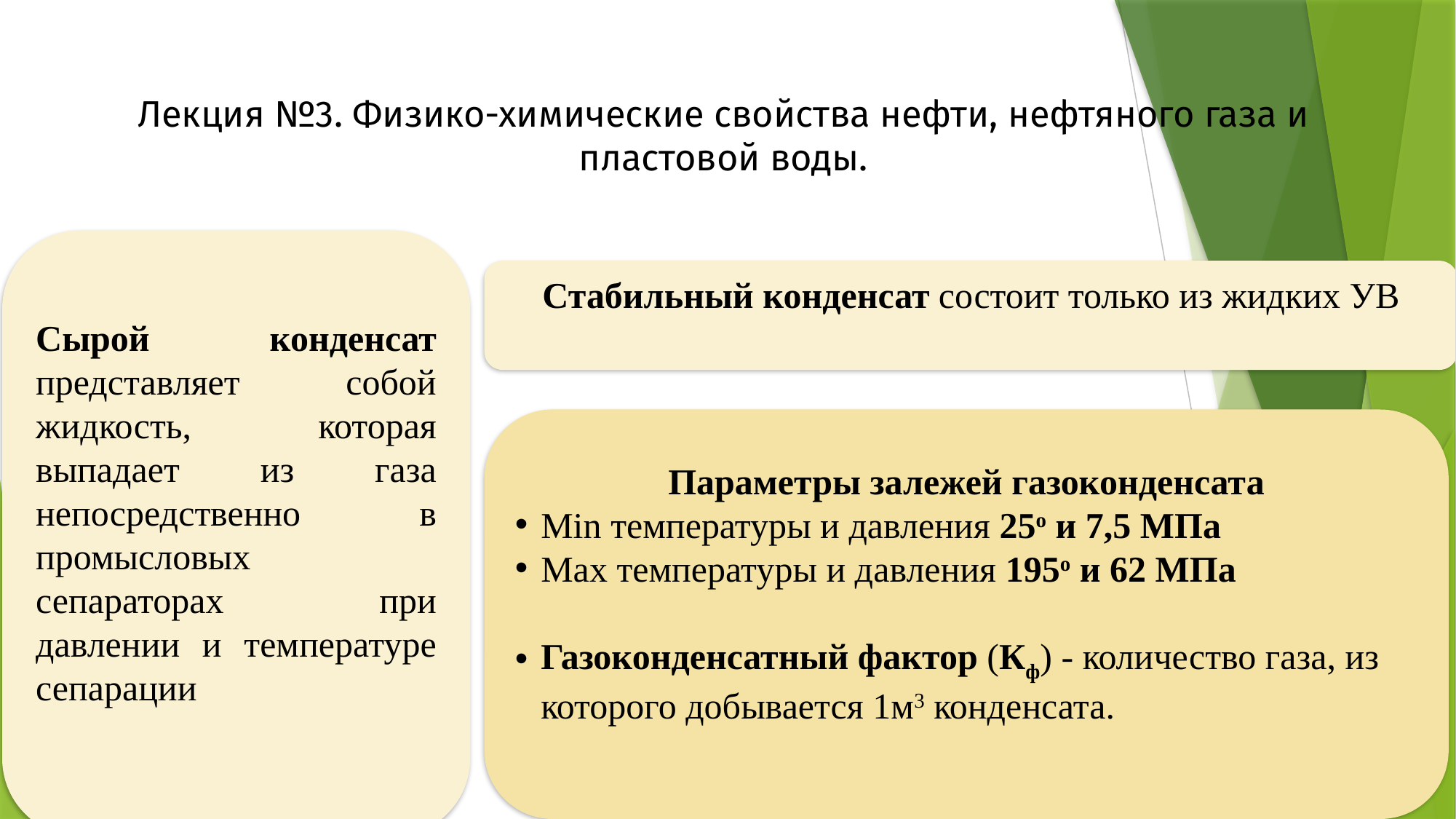

# Лекция №3. Физико-химические свойства нефти, нефтяного газа и пластовой воды.

Сырой конденсат представляет собой жидкость, которая выпадает из газа непосредственно в промысловых сепараторах при давлении и температуре сепарации

Стабильный конденсат состоит только из жидких УВ

Параметры залежей газоконденсата
Min температуры и давления 25о и 7,5 МПа
Max температуры и давления 195о и 62 МПа

Газоконденсатный фактор (Кф) - количество газа, из которого добывается 1м3 конденсата.

29